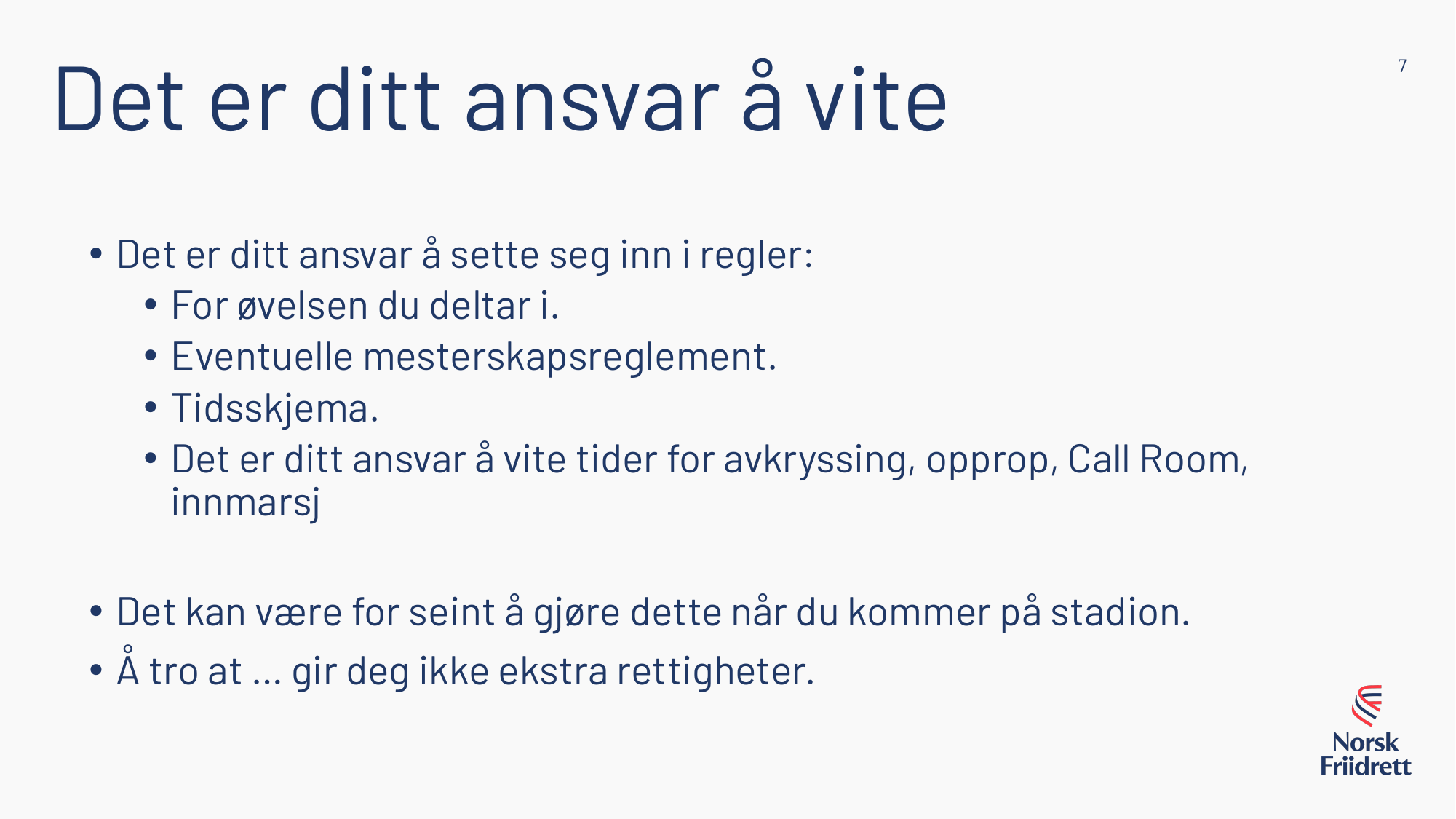

Det er ditt ansvar å vite
7

Det er ditt ansvar å sette seg inn i regler:
For øvelsen du deltar i.
Eventuelle mesterskapsreglement.
Tidsskjema.
Det er ditt ansvar å vite tider for avkryssing, opprop, Call Room, innmarsj

Det kan være for seint å gjøre dette når du kommer på stadion.
Å tro at … gir deg ikke ekstra rettigheter.